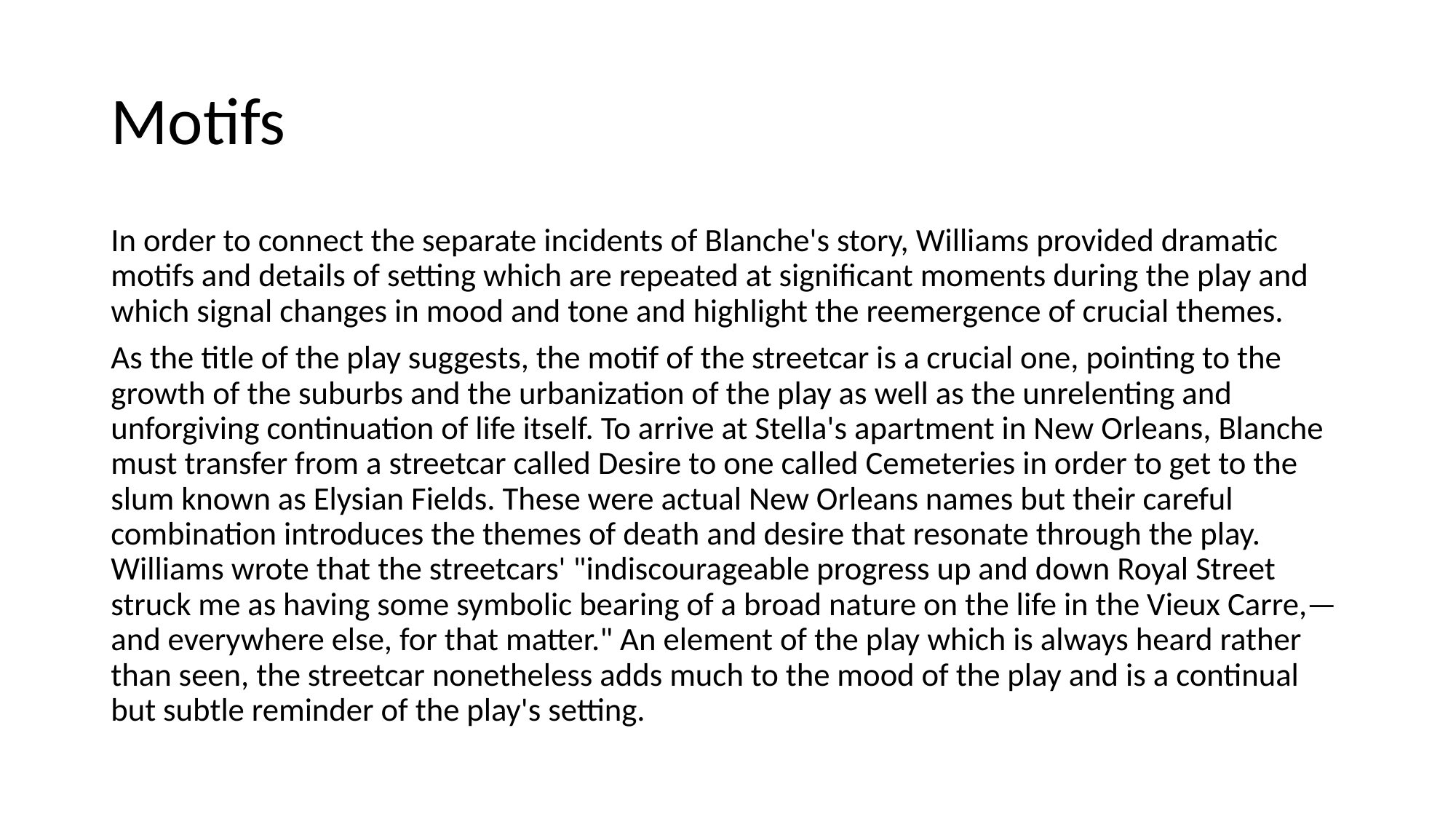

# Motifs
In order to connect the separate incidents of Blanche's story, Williams provided dramatic motifs and details of setting which are repeated at significant moments during the play and which signal changes in mood and tone and highlight the reemergence of crucial themes.
As the title of the play suggests, the motif of the streetcar is a crucial one, pointing to the growth of the suburbs and the urbanization of the play as well as the unrelenting and unforgiving continuation of life itself. To arrive at Stella's apartment in New Orleans, Blanche must transfer from a streetcar called Desire to one called Cemeteries in order to get to the slum known as Elysian Fields. These were actual New Orleans names but their careful combination introduces the themes of death and desire that resonate through the play. Williams wrote that the streetcars' "indiscourageable progress up and down Royal Street struck me as having some symbolic bearing of a broad nature on the life in the Vieux Carre,—and everywhere else, for that matter." An element of the play which is always heard rather than seen, the streetcar nonetheless adds much to the mood of the play and is a continual but subtle reminder of the play's setting.